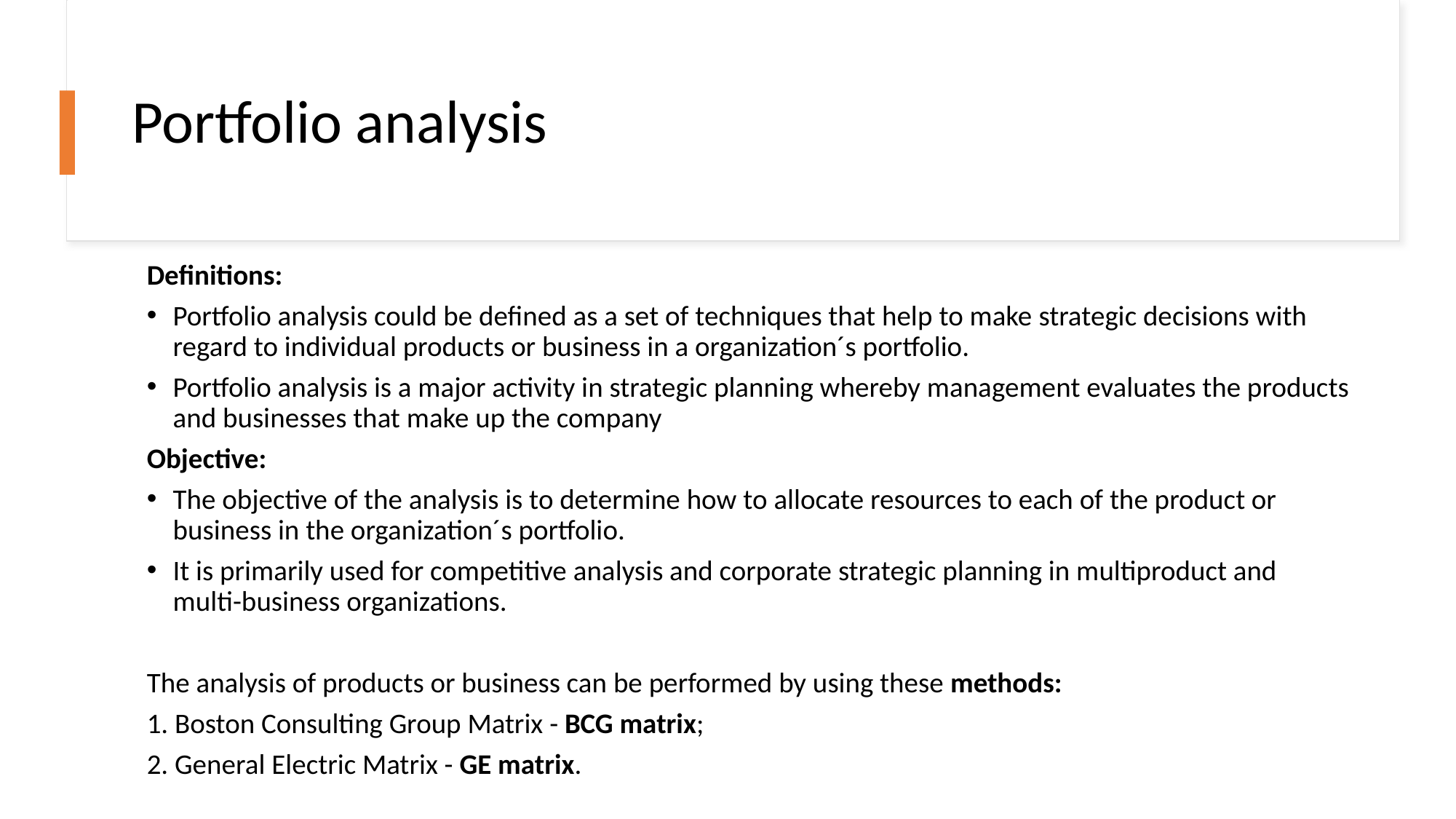

# Portfolio analysis

Definitions:
Portfolio analysis could be defined as a set of techniques that help to make strategic decisions with regard to individual products or business in a organization´s portfolio.
Portfolio analysis is a major activity in strategic planning whereby management evaluates the products and businesses that make up the company
Objective:
The objective of the analysis is to determine how to allocate resources to each of the product or business in the organization´s portfolio.
It is primarily used for competitive analysis and corporate strategic planning in multiproduct and multi-business organizations.

The analysis of products or business can be performed by using these methods:
1. Boston Consulting Group Matrix - BCG matrix;
2. General Electric Matrix - GE matrix.